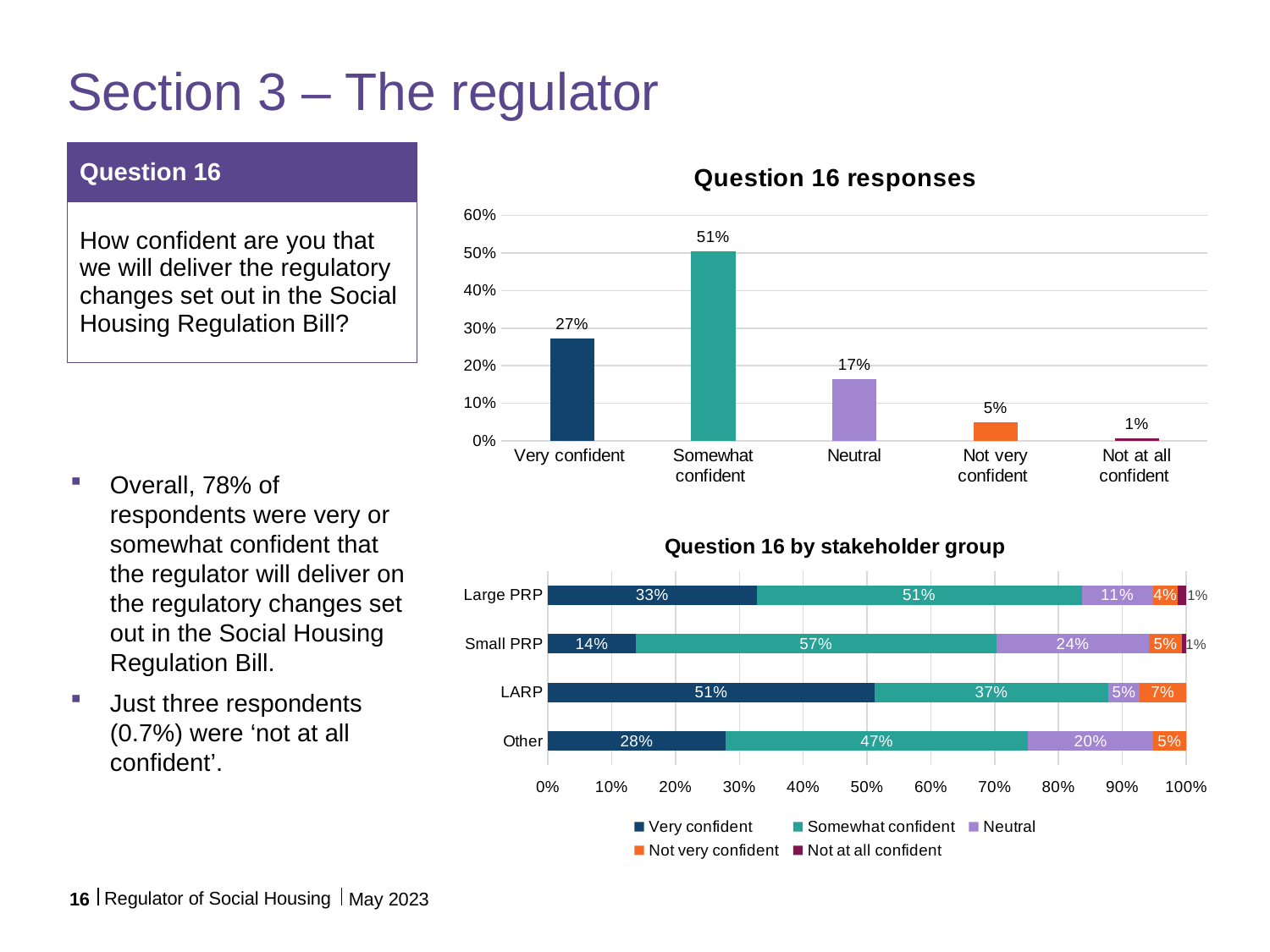

# Section 3 – The regulator
| Question 16 |
| --- |
| How confident are you that we will deliver the regulatory changes set out in the Social Housing Regulation Bill? |

### Chart: Question 16 responses

| Category |  |
|---|---|
| Very confident  | 0.2727272727272727 |
| Somewhat confident  | 0.5058275058275058 |
| Neutral | 0.1655011655011655 |
| Not very confident  | 0.04895104895104895 |
| Not at all confident  | 0.006993006993006993 |
Overall, 78% of respondents were very or somewhat confident that the regulator will deliver on the regulatory changes set out in the Social Housing Regulation Bill.
Just three respondents (0.7%) were ‘not at all confident’.

### Chart: Question 16 by stakeholder group

| Category | Very confident  | Somewhat confident  | Neutral | Not very confident  | Not at all confident  |
|---|---|---|---|---|---|
| Large PRP | 0.32679738562091504 | 0.5098039215686274 | 0.1111111111111111 | 0.0392156862745098 | 0.013071895424836602 |
| Small PRP | 0.13768115942028986 | 0.5652173913043478 | 0.2391304347826087 | 0.050724637681159424 | 0.007246376811594203 |
| LARP | 0.5121951219512195 | 0.36585365853658536 | 0.04878048780487805 | 0.07317073170731707 | 0.0 |
| Other | 0.27835051546391754 | 0.4742268041237113 | 0.1958762886597938 | 0.05154639175257732 | 0.0 |
Regulator of Social Housing
16
May 2023